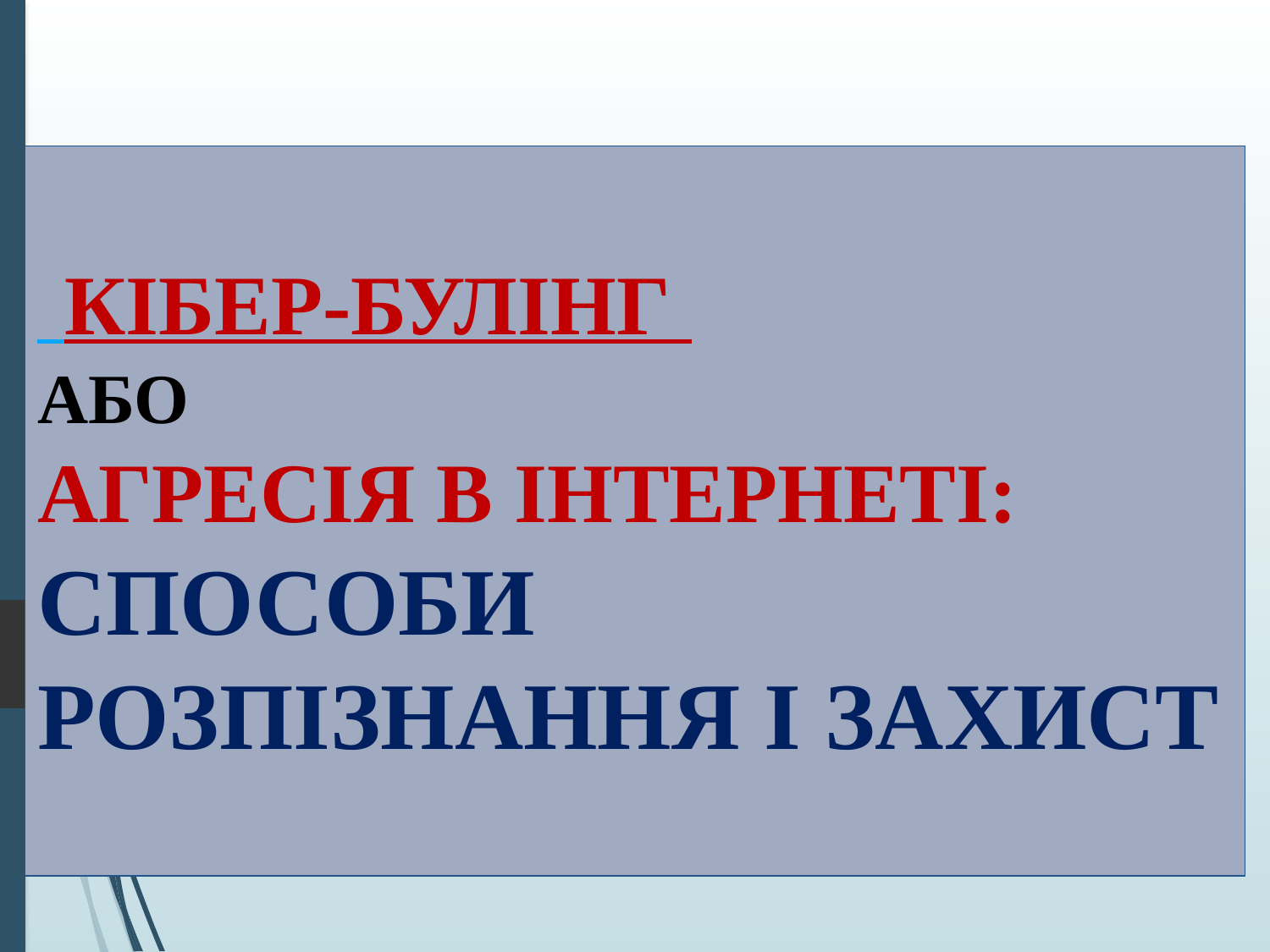

# КІБЕР-БУЛІНГ АБО АГРЕСІЯ В ІНТЕРНЕТІ: СПОСОБИ РОЗПІЗНАННЯ І ЗАХИСТ